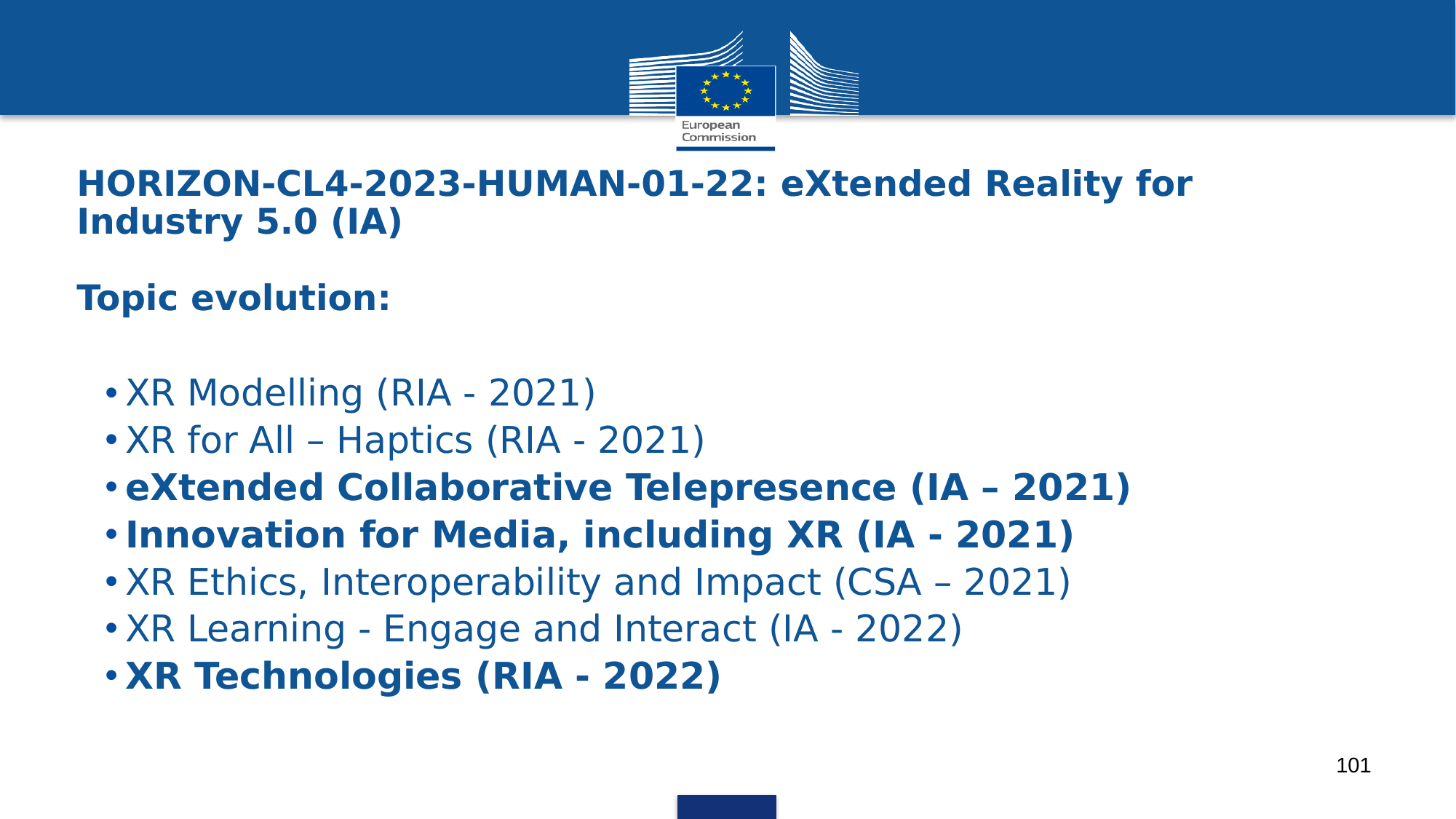

# HORIZON-CL4-2023-HUMAN-01-22: eXtended Reality for Industry 5.0 (IA) Topic evolution:

XR Modelling (RIA - 2021)
XR for All – Haptics (RIA - 2021)
eXtended Collaborative Telepresence (IA – 2021)
Innovation for Media, including XR (IA - 2021)
XR Ethics, Interoperability and Impact (CSA – 2021)
XR Learning - Engage and Interact (IA - 2022)
XR Technologies (RIA - 2022)

101